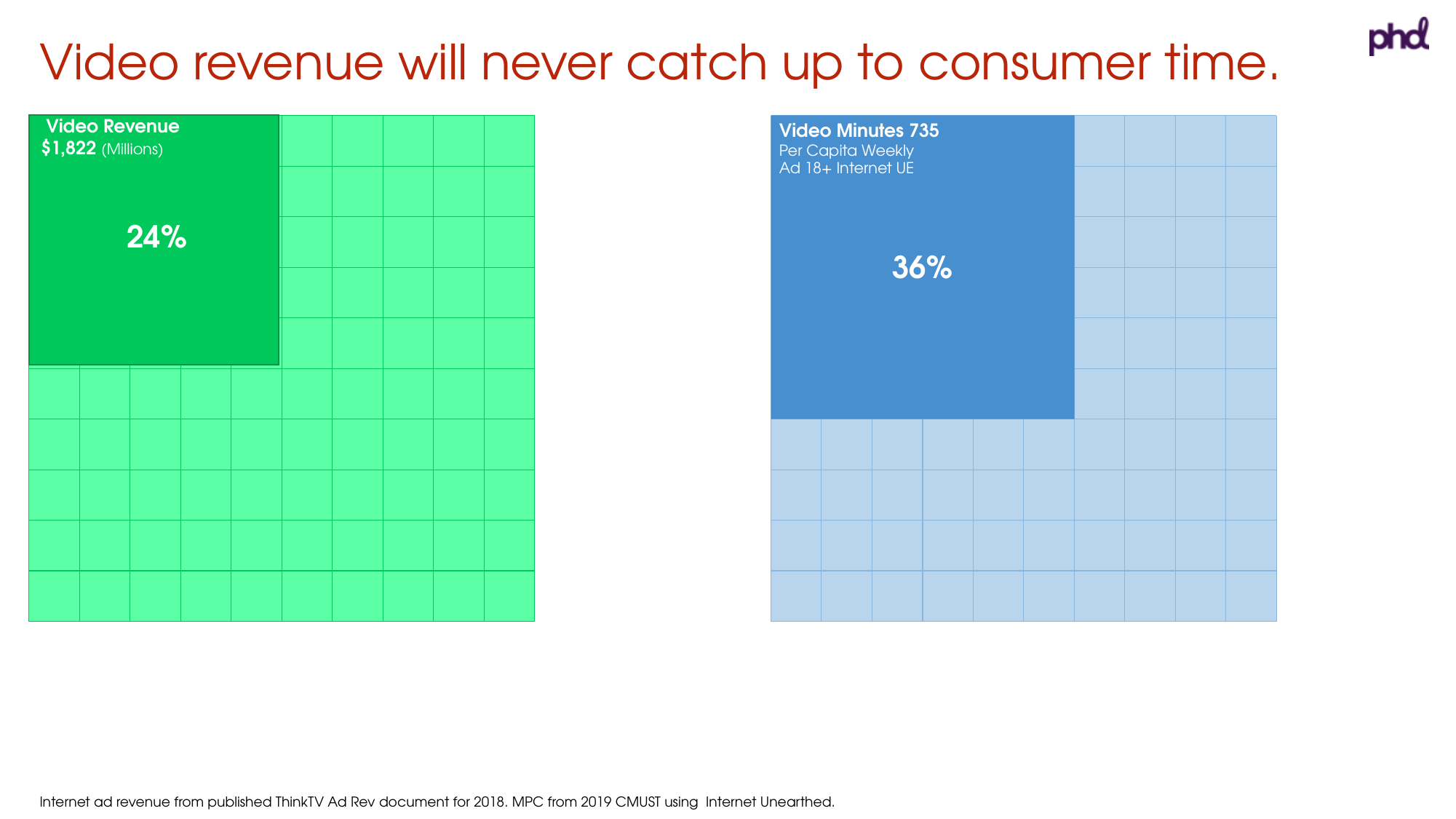

Video revenue will never catch up to consumer time.
 Video Revenue
$1,822 (Millions)
Video Minutes 735
Per Capita Weekly
Ad 18+ Internet UE

24%

36%

Internet ad revenue from published ThinkTV Ad Rev document for 2018. MPC from 2019 CMUST using  Internet Unearthed.